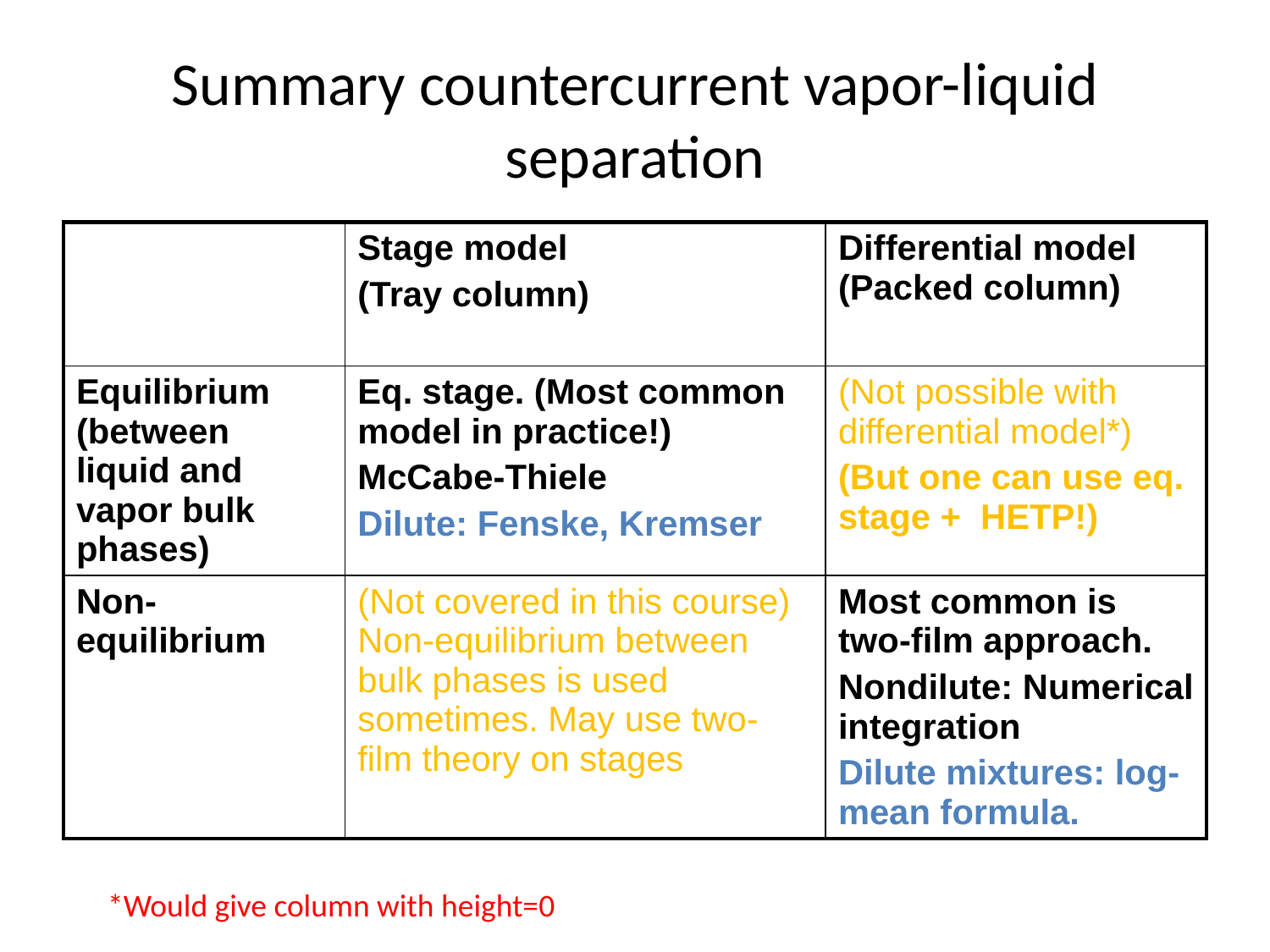

# Summary countercurrent vapor-liquid separation
|  | Stage model (Tray column) | Differential model (Packed column) |
| --- | --- | --- |
| Equilibrium (between liquid and vapor bulk phases) | Eq. stage. (Most common model in practice!) McCabe-Thiele Dilute: Fenske, Kremser | (Not possible with differential model\*) (But one can use eq. stage + HETP!) |
| Non-equilibrium | (Not covered in this course) Non-equilibrium between bulk phases is used sometimes. May use two-film theory on stages | Most common is two-film approach. Nondilute: Numerical integration Dilute mixtures: log-mean formula. |
*Would give column with height=0